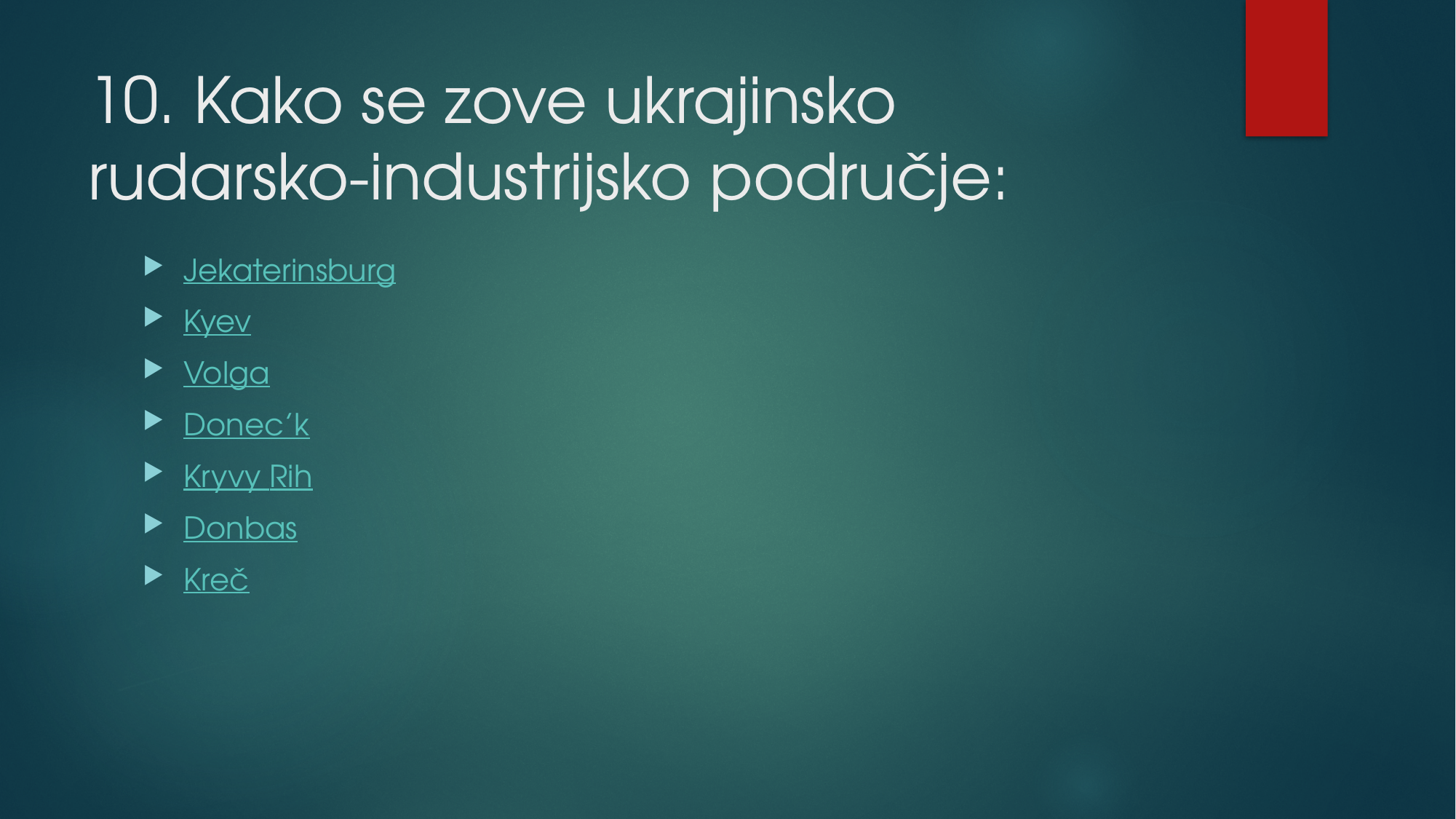

# 10. Kako se zove ukrajinsko rudarsko-industrijsko područje:
Jekaterinsburg
Kyev
Volga
Donec’k
Kryvy Rih
Donbas
Kreč